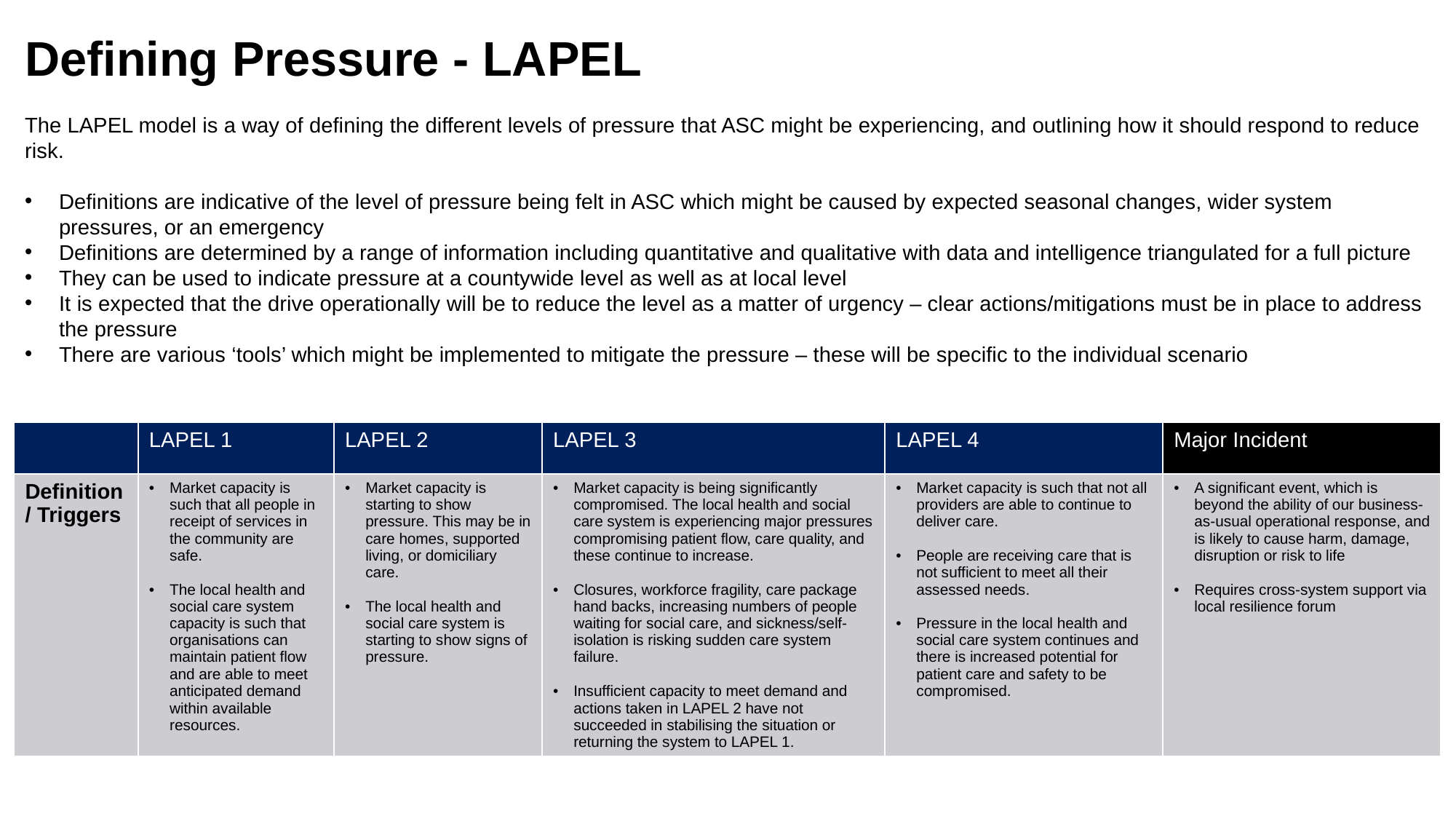

Defining Pressure - LAPEL

The LAPEL model is a way of defining the different levels of pressure that ASC might be experiencing, and outlining how it should respond to reduce risk.

Definitions are indicative of the level of pressure being felt in ASC which might be caused by expected seasonal changes, wider system pressures, or an emergency
Definitions are determined by a range of information including quantitative and qualitative with data and intelligence triangulated for a full picture
They can be used to indicate pressure at a countywide level as well as at local level
It is expected that the drive operationally will be to reduce the level as a matter of urgency – clear actions/mitigations must be in place to address the pressure
There are various ‘tools’ which might be implemented to mitigate the pressure – these will be specific to the individual scenario
|  | LAPEL 1 | LAPEL 2 | LAPEL 3 | LAPEL 4 | Major Incident |
| --- | --- | --- | --- | --- | --- |
| Definition/ Triggers | Market capacity is such that all people in receipt of services in the community are safe.  The local health and social care system capacity is such that organisations can maintain patient flow and are able to meet anticipated demand within available resources. | Market capacity is starting to show pressure. This may be in care homes, supported living, or domiciliary care.  The local health and social care system is starting to show signs of pressure. | Market capacity is being significantly compromised. The local health and social care system is experiencing major pressures compromising patient flow, care quality, and these continue to increase.  Closures, workforce fragility, care package hand backs, increasing numbers of people waiting for social care, and sickness/self-isolation is risking sudden care system failure. Insufficient capacity to meet demand and actions taken in LAPEL 2 have not succeeded in stabilising the situation or returning the system to LAPEL 1. | Market capacity is such that not all providers are able to continue to deliver care.  People are receiving care that is not sufficient to meet all their assessed needs.  Pressure in the local health and social care system continues and there is increased potential for patient care and safety to be compromised. | A significant event, which is beyond the ability of our business-as-usual operational response, and is likely to cause harm, damage, disruption or risk to life Requires cross-system support via local resilience forum |